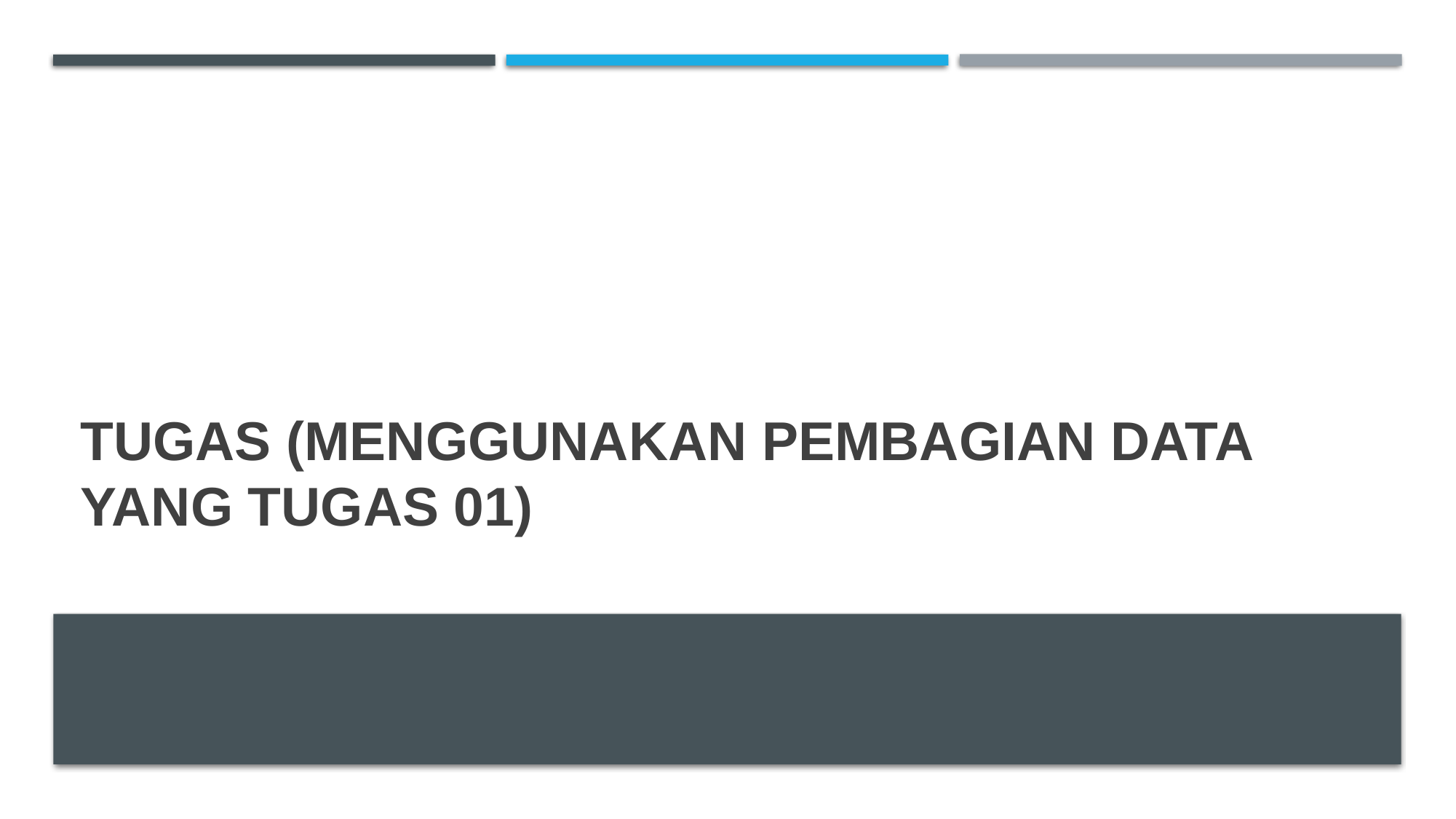

# Tugas (menggunakan pembagian data yang tugas 01)